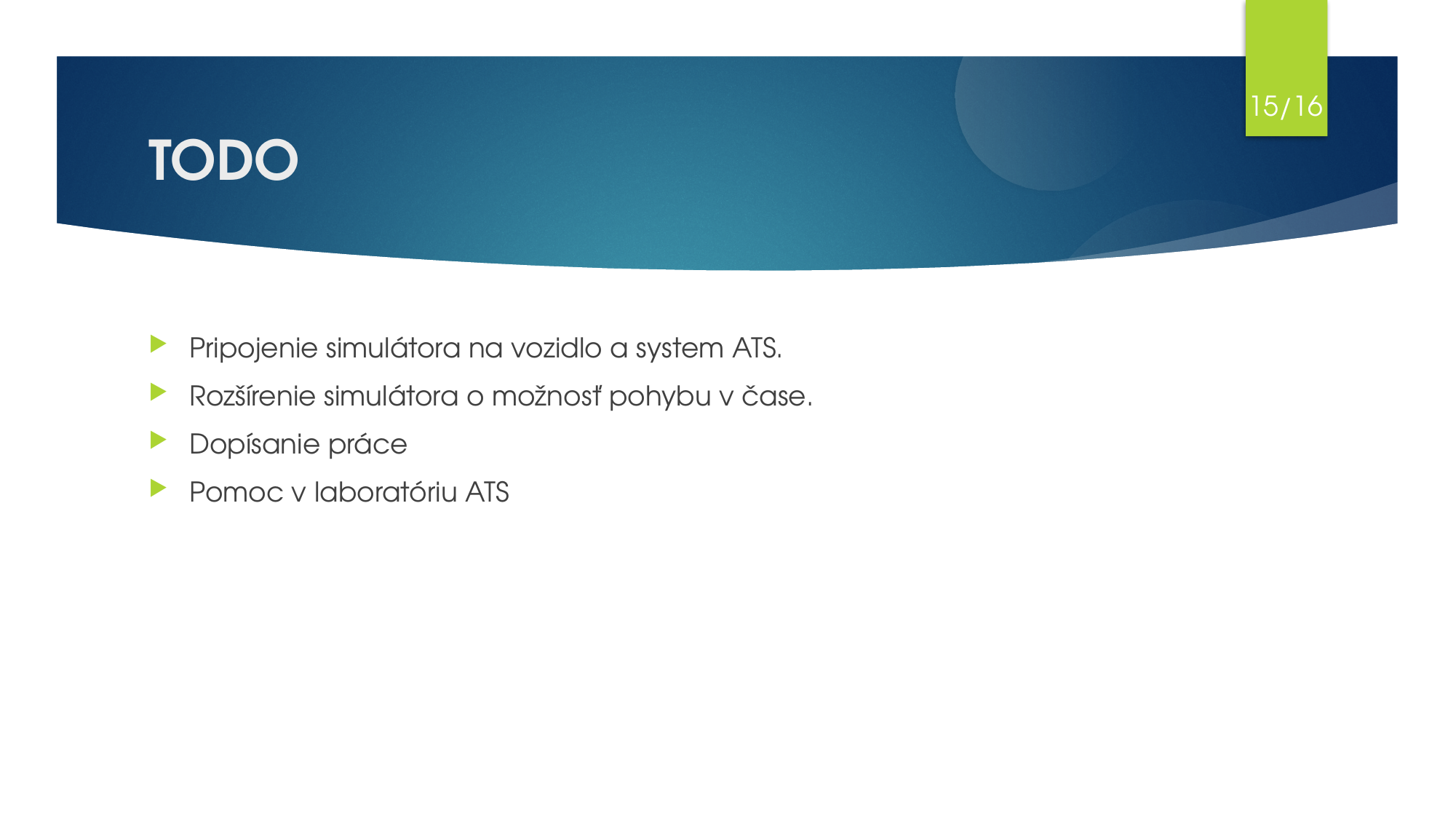

15/16
TODO

Pripojenie simulátora na vozidlo a system ATS.
Rozšírenie simulátora o možnosť pohybu v čase.
Dopísanie práce
Pomoc v laboratóriu ATS